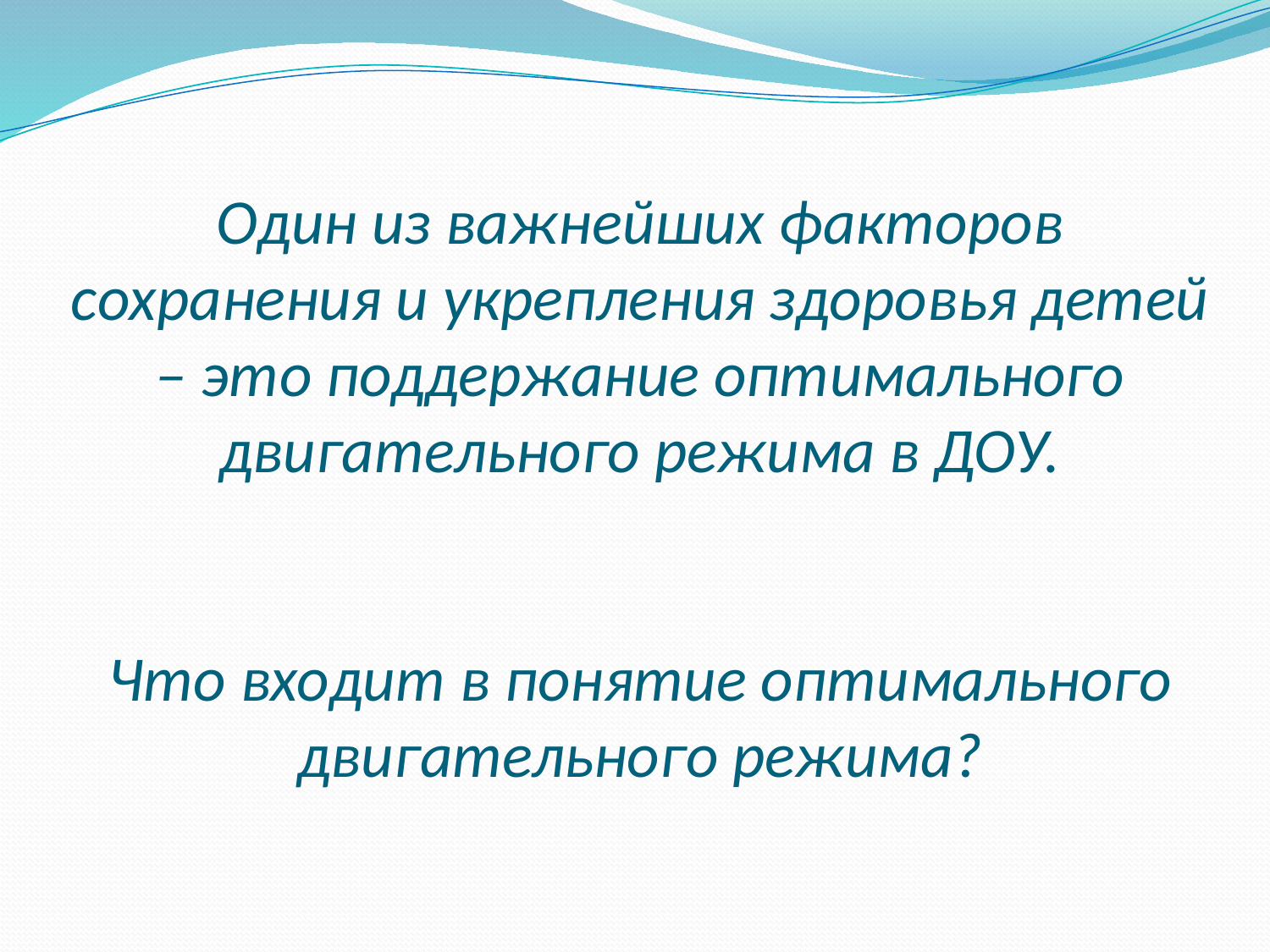

# Один из важнейших факторов сохранения и укрепления здоровья детей – это поддержание оптимального двигательного режима в ДОУ. Что входит в понятие оптимального двигательного режима?